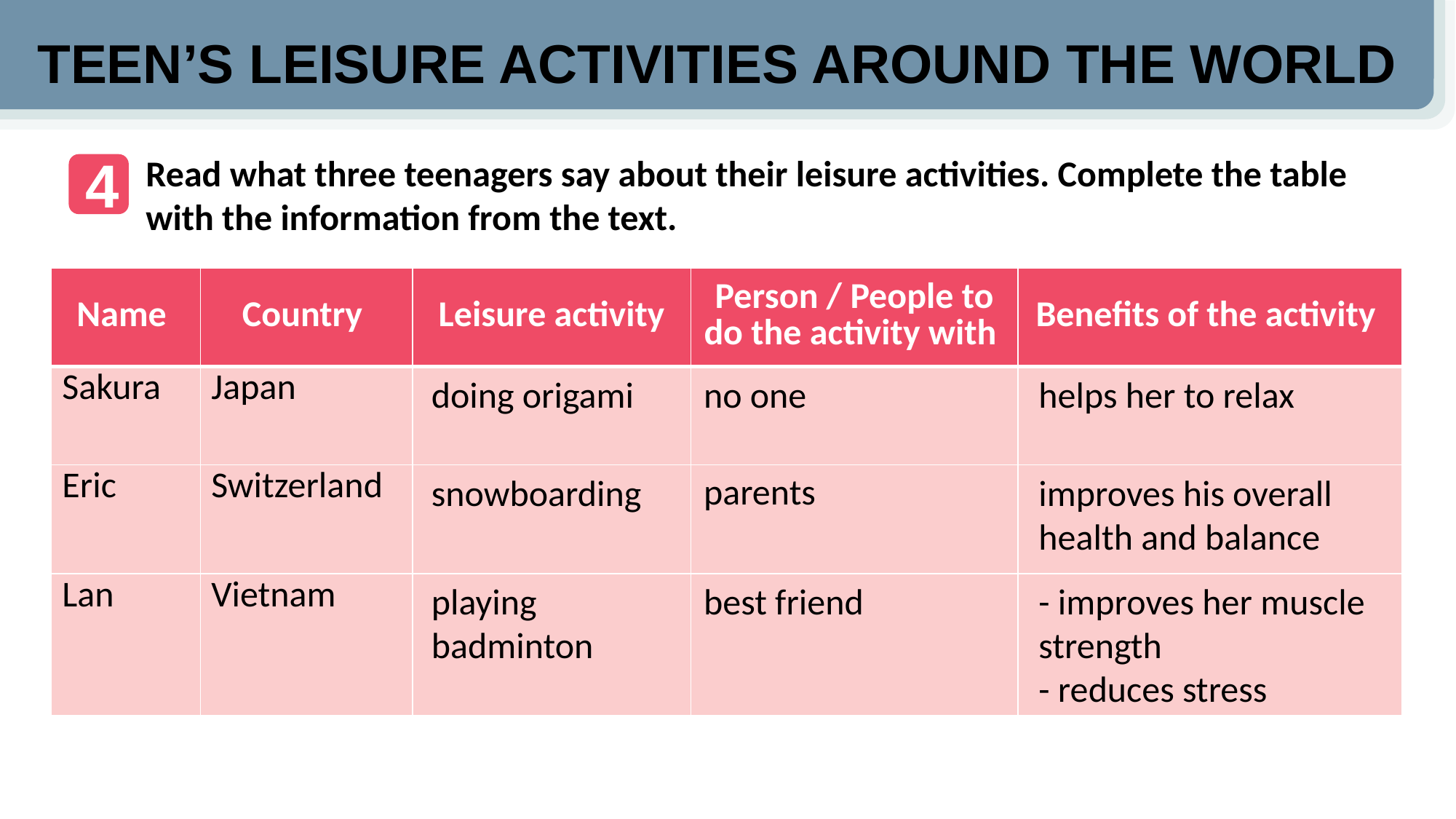

TEEN’S LEISURE ACTIVITIES AROUND THE WORLD
4
Read what three teenagers say about their leisure activities. Complete the table with the information from the text.

| Name | Country | Leisure activity | Person / People to do the activity with | Benefits of the activity |
| --- | --- | --- | --- | --- |
| Sakura | Japan |  |  |  |
| Eric | Switzerland |  |  |  |
| Lan | Vietnam |  |  |  |
helps her to relax
no one
doing origami
parents
snowboarding
improves his overall health and balance
playing badminton
best friend
- improves her muscle strength
- reduces stress